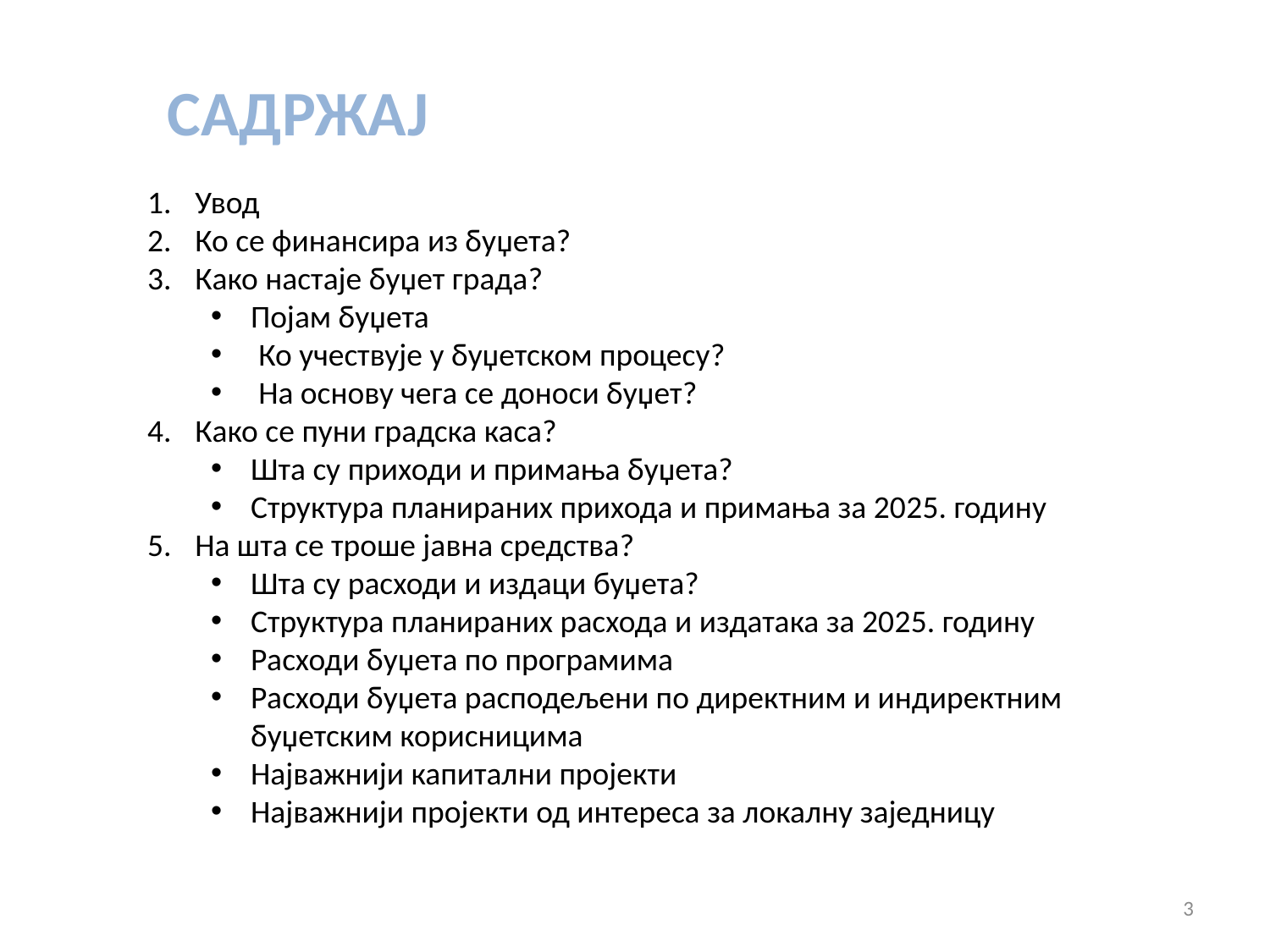

САДРЖАЈ
Увод
Ко се финансира из буџета?
Како настаје буџет града?
Појам буџета
Ко учествује у буџетском процесу?
На основу чега се доноси буџет?
Како се пуни градска каса?
Шта су приходи и примања буџета?
Структура планираних прихода и примања за 2025. годину
На шта се троше јавна средства?
Шта су расходи и издаци буџета?
Структура планираних расхода и издатака за 2025. годину
Расходи буџета по програмима
Расходи буџета расподељени по директним и индиректним буџетским корисницима
Најважнији капитални пројекти
Најважнији пројекти од интереса за локалну заједницу
3